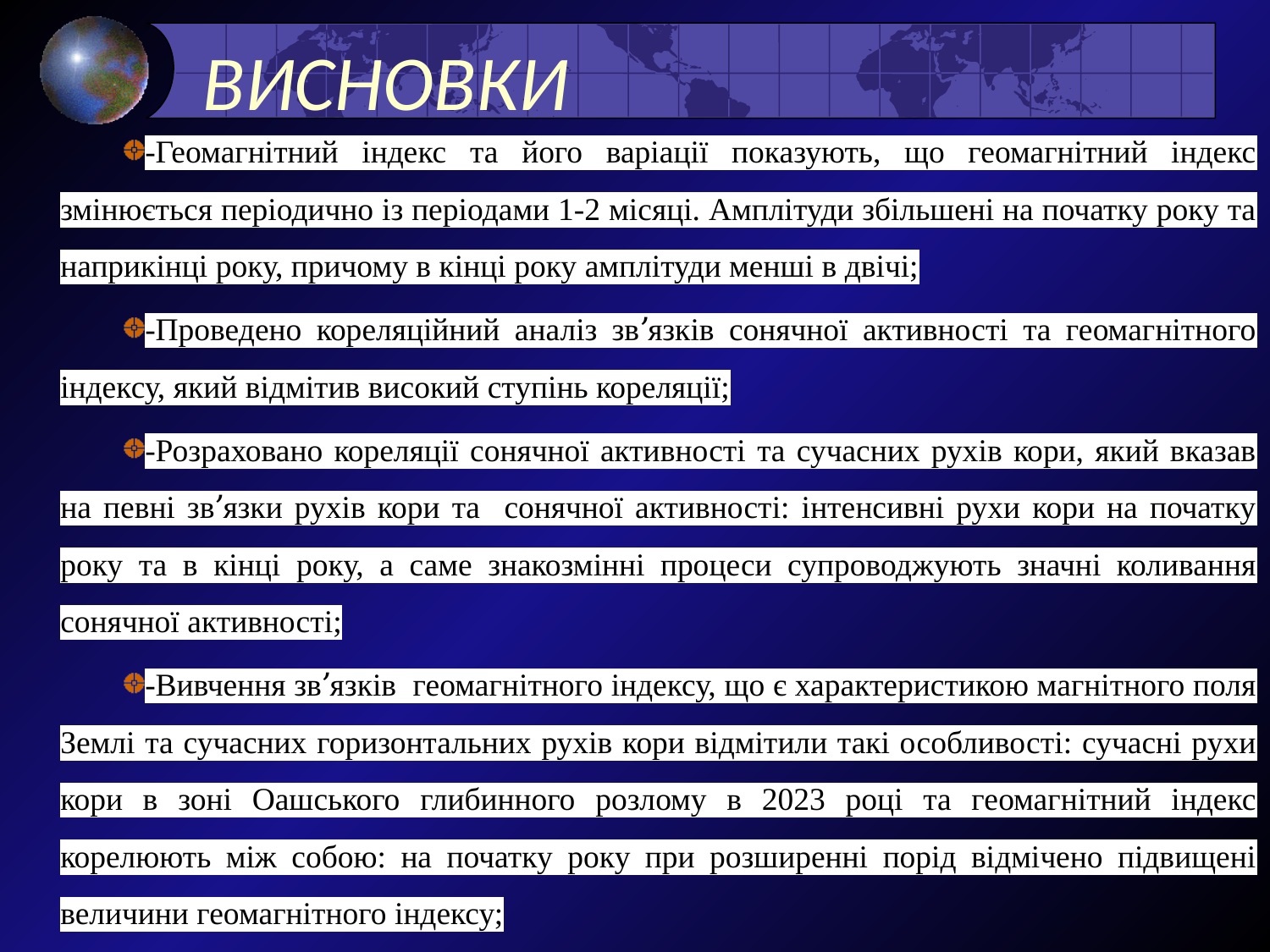

# ВИСНОВКИ
-Геомагнітний індекс та його варіації показують, що геомагнітний індекс змінюється періодично із періодами 1-2 місяці. Амплітуди збільшені на початку року та наприкінці року, причому в кінці року амплітуди менші в двічі;
-Проведено кореляційний аналіз зв՚язків сонячної активності та геомагнітного індексу, який відмітив високий ступінь кореляції;
-Розраховано кореляції сонячної активності та сучасних рухів кори, який вказав на певні зв՚язки рухів кори та  сонячної активності: інтенсивні рухи кори на початку року та в кінці року, а саме знакозмінні процеси супроводжують значні коливання сонячної активності;
-Вивчення зв՚язків  геомагнітного індексу, що є характеристикою магнітного поля Землі та сучасних горизонтальних рухів кори відмітили такі особливості: сучасні рухи кори в зоні Оашського глибинного розлому в 2023 році та геомагнітний індекс корелюють між собою: на початку року при розширенні порід відмічено підвищені величини геомагнітного індексу;